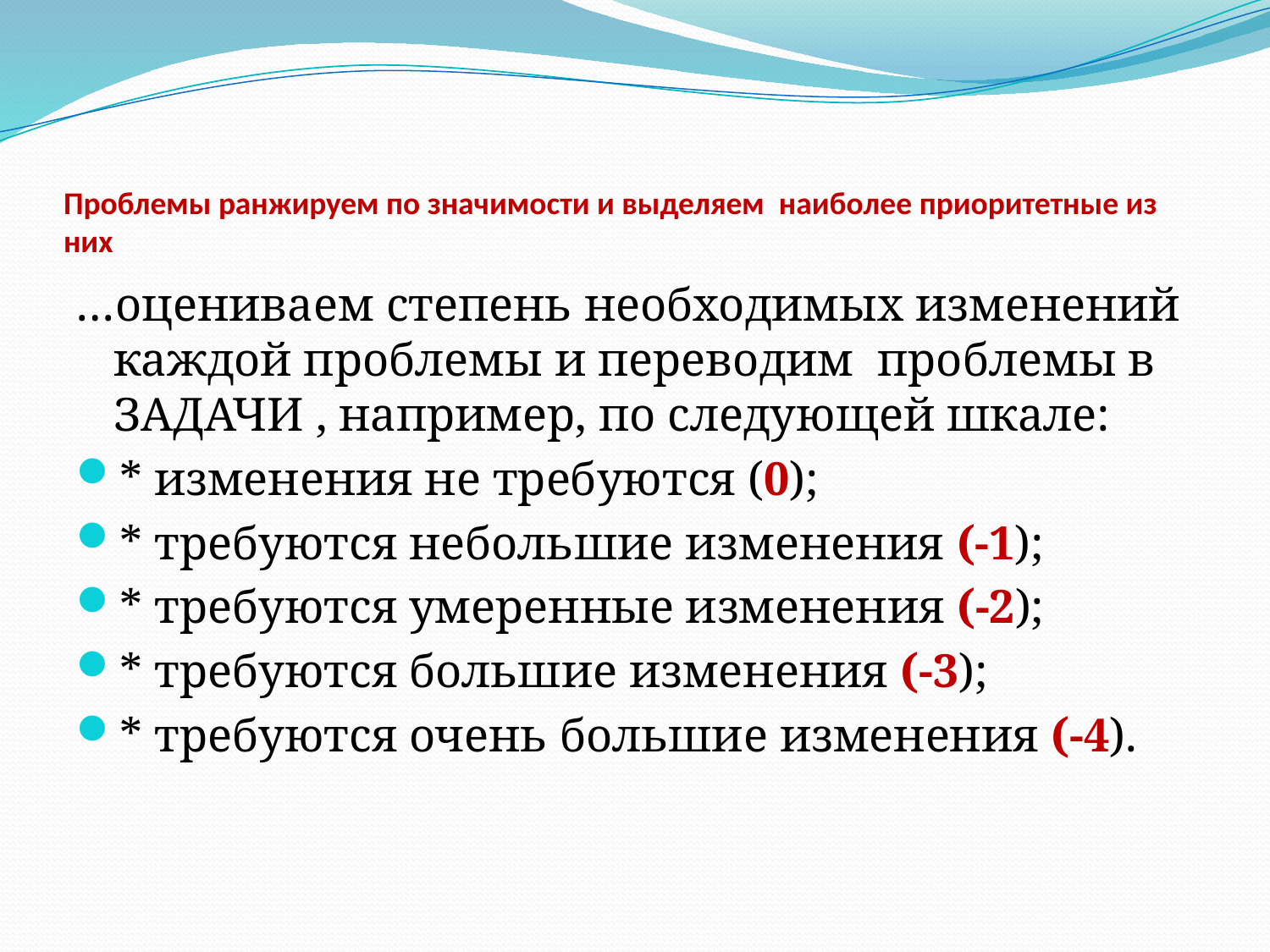

# Проблемы ранжируем по значимости и выделяем  наиболее приоритетные из них
…оцениваем степень необходимых изменений каждой проблемы и переводим  проблемы в ЗАДАЧИ , например, по следующей шкале:
* изменения не требуются (0);
* требуются небольшие изменения (-1);
* требуются умеренные изменения (-2);
* требуются большие изменения (-3);
* требуются очень большие изменения (-4).